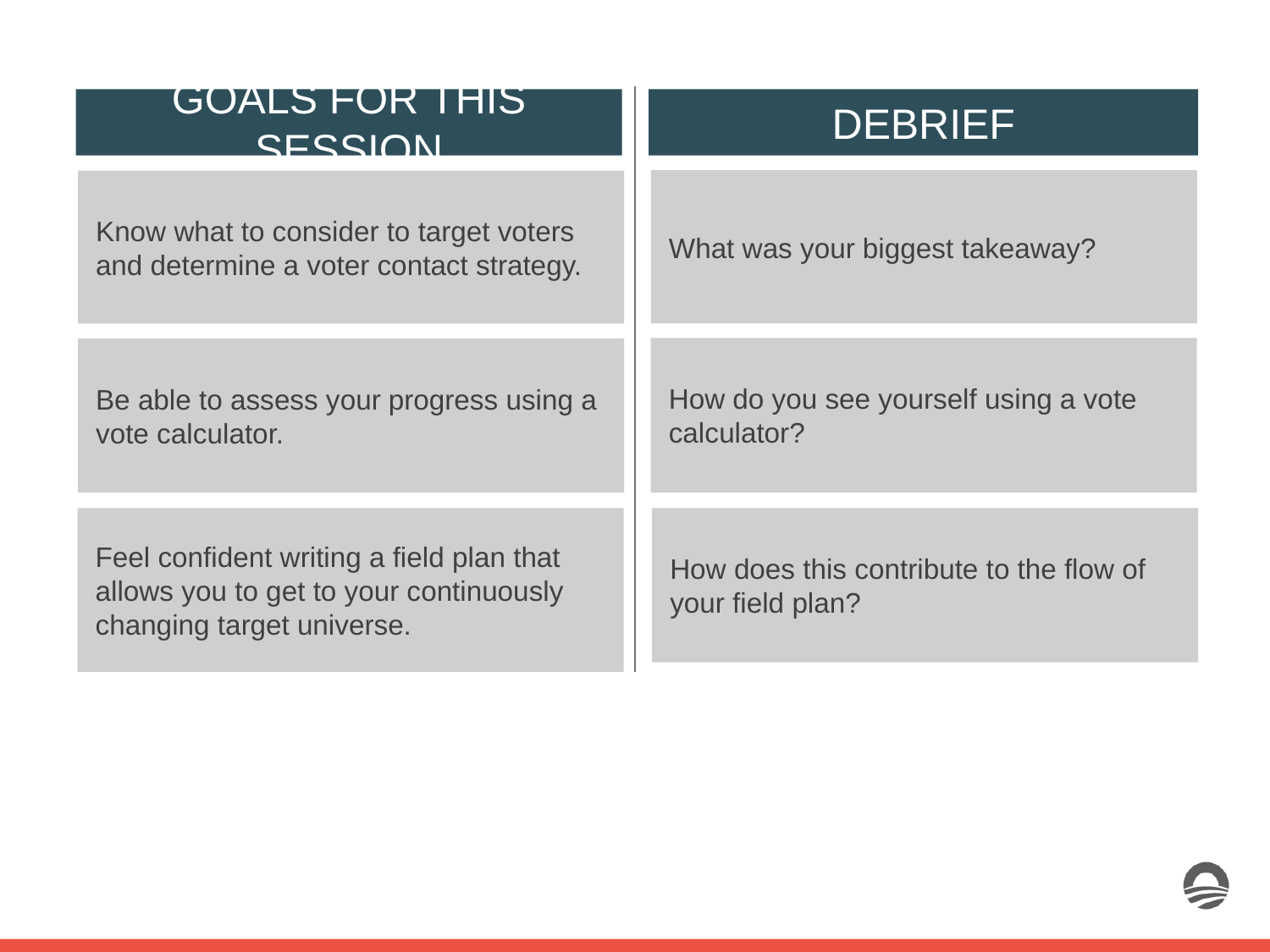

GOALS FOR THIS SESSION
DEBRIEF
What was your biggest takeaway?
Know what to consider to target voters and determine a voter contact strategy.
How do you see yourself using a vote calculator?
Be able to assess your progress using a vote calculator.
Feel confident writing a field plan that allows you to get to your continuously changing target universe.
How does this contribute to the flow of your field plan?